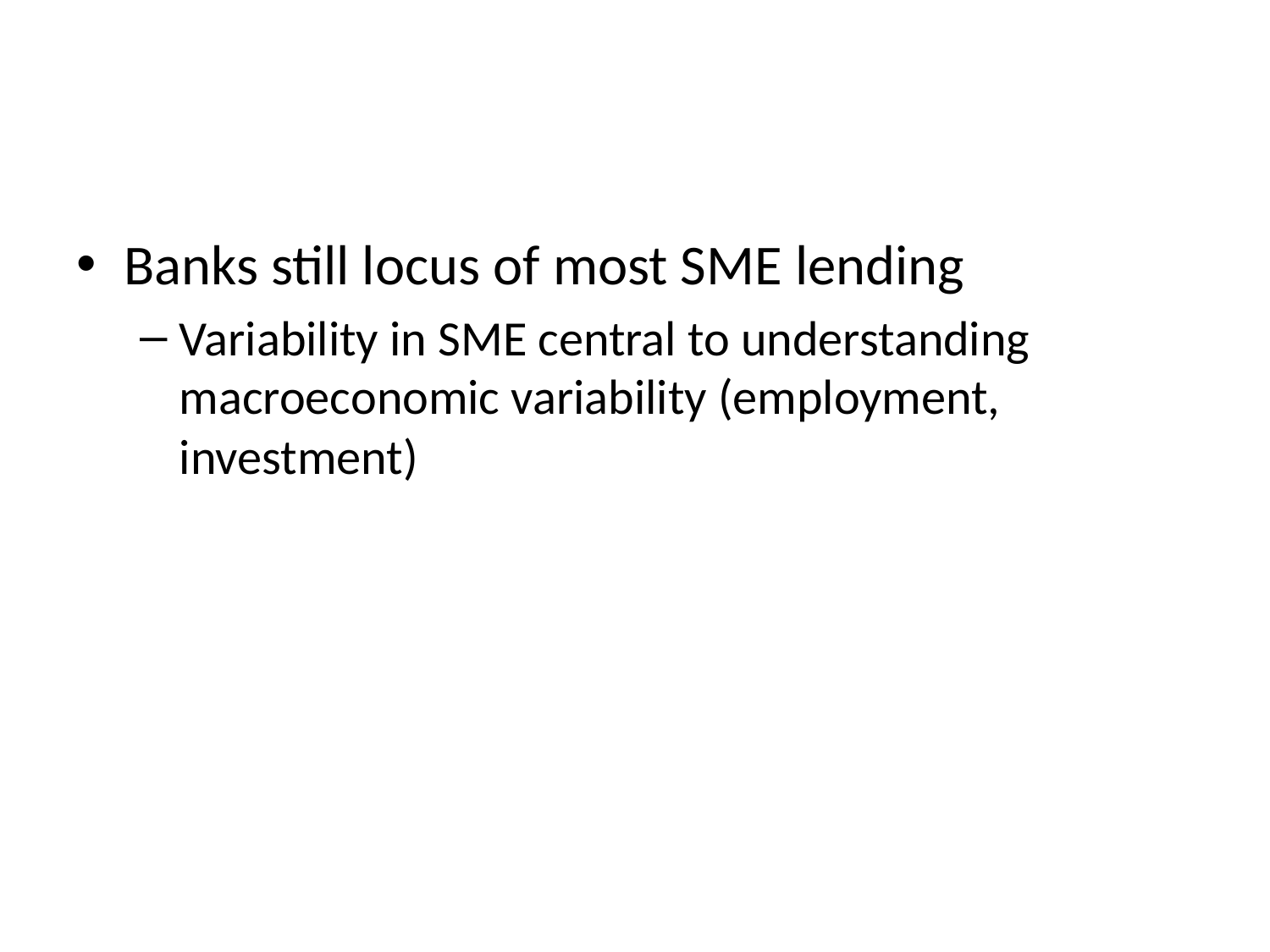

#
Banks still locus of most SME lending
Variability in SME central to understanding macroeconomic variability (employment, investment)